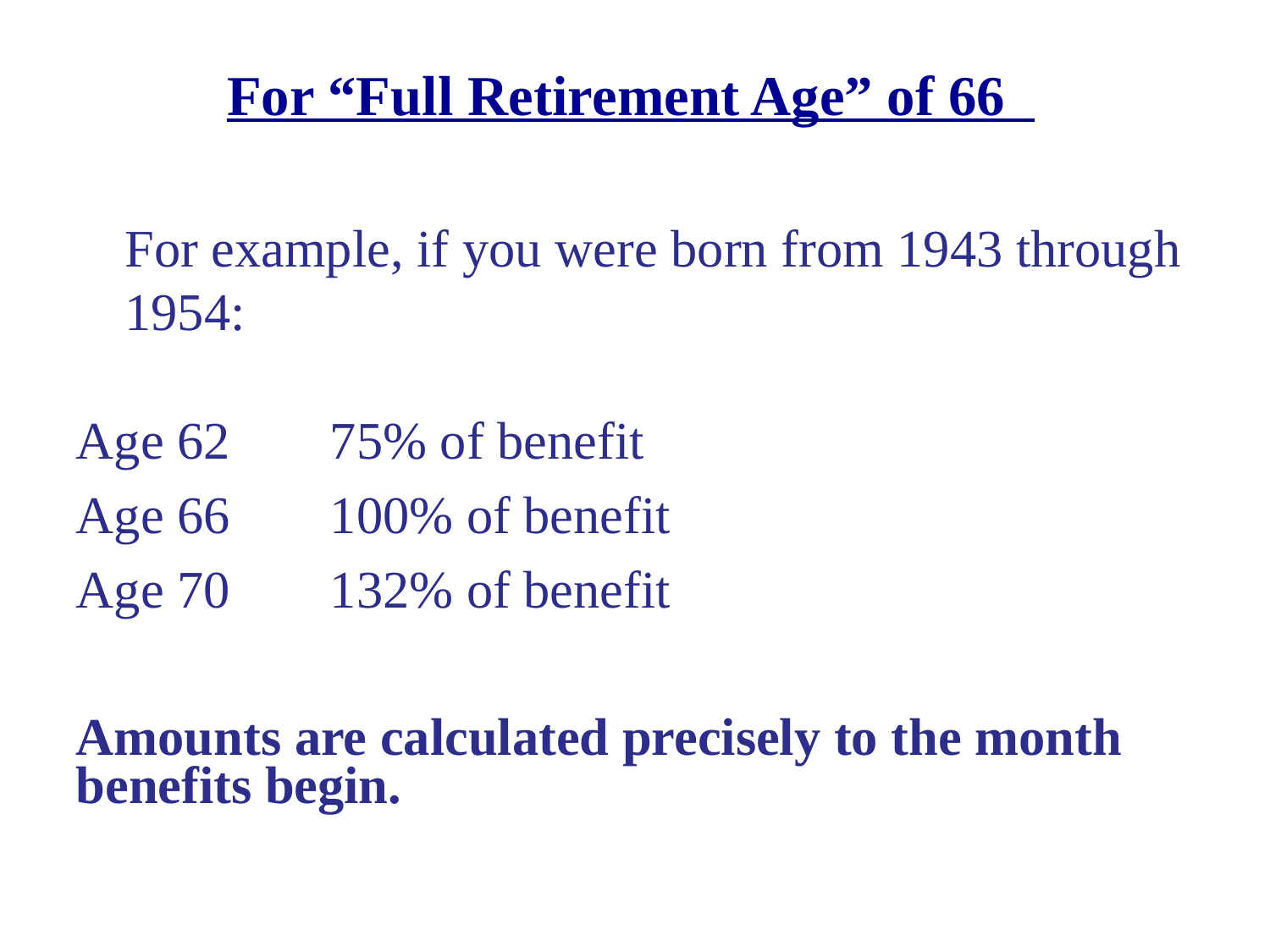

For “Full Retirement Age” of 66
For example, if you were born from 1943 through 1954:

Age 62	75% of benefit
Age 66	100% of benefit
Age 70	132% of benefit

Amounts are calculated precisely to the month benefits begin.